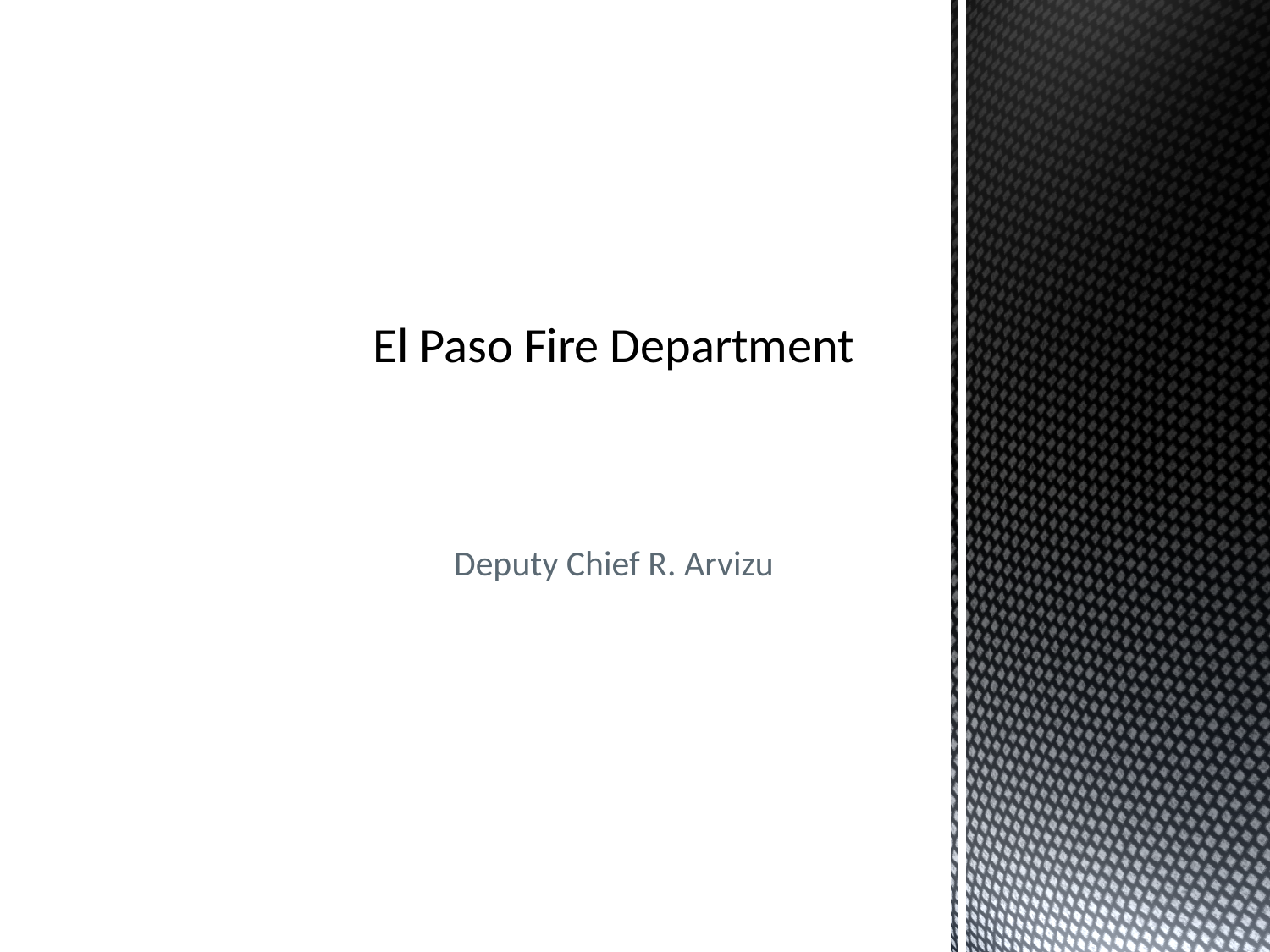

# El Paso Fire Department

Deputy Chief R. Arvizu